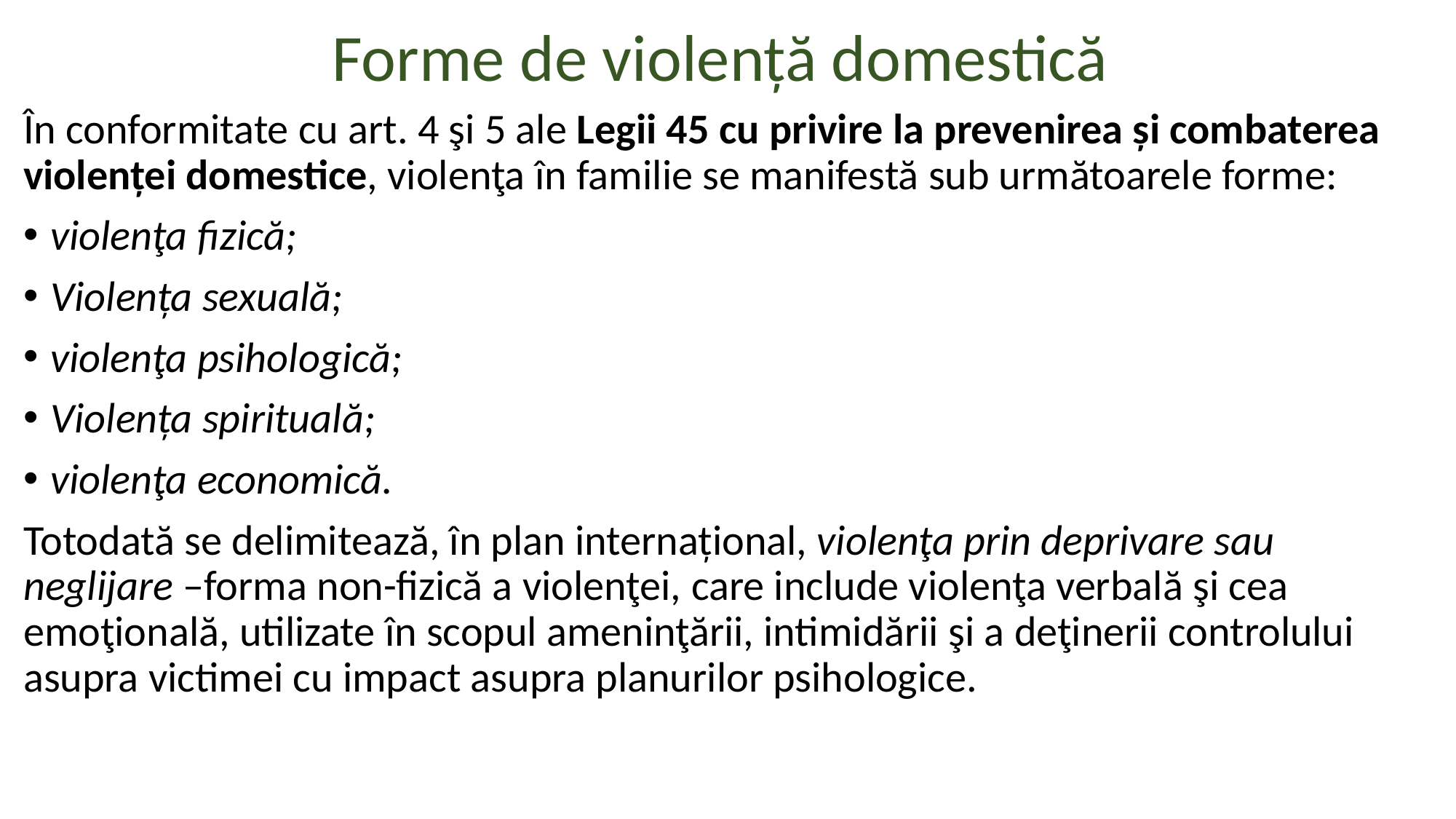

# Forme de violență domestică
În conformitate cu art. 4 şi 5 ale Legii 45 cu privire la prevenirea și combaterea violenței domestice, violenţa în familie se manifestă sub următoarele forme:
violenţa fizică;
Violența sexuală;
violenţa psihologică;
Violența spirituală;
violenţa economică.
Totodată se delimitează, în plan internațional, violenţa prin deprivare sau neglijare –forma non-fizică a violenţei, care include violenţa verbală şi cea emoţională, utilizate în scopul ameninţării, intimidării şi a deţinerii controlului asupra victimei cu impact asupra planurilor psihologice.